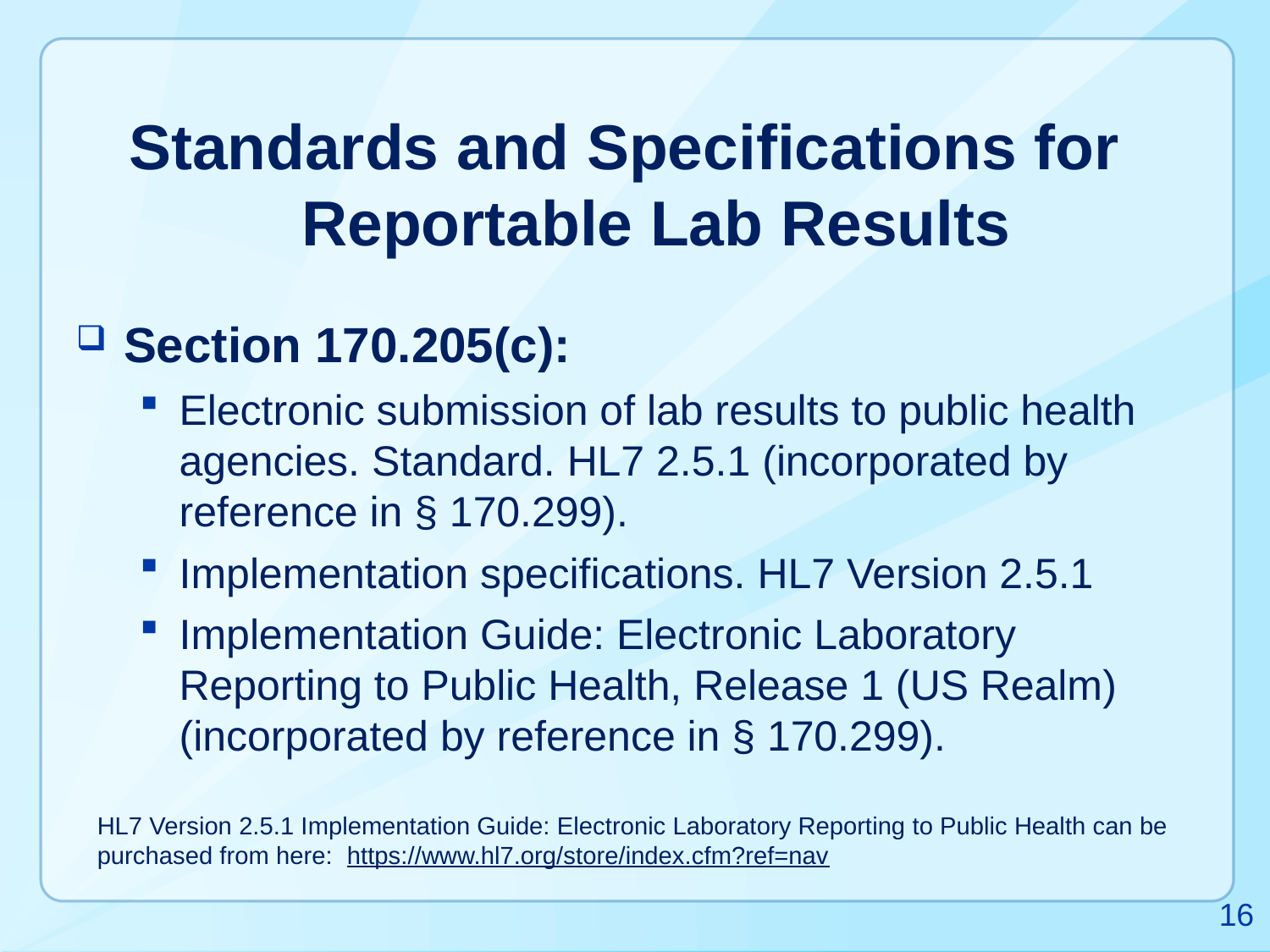

# Standards and Specifications for Reportable Lab Results
Section 170.205(c):
Electronic submission of lab results to public health agencies. Standard. HL7 2.5.1 (incorporated by reference in § 170.299).
Implementation specifications. HL7 Version 2.5.1
Implementation Guide: Electronic Laboratory Reporting to Public Health, Release 1 (US Realm) (incorporated by reference in § 170.299).
HL7 Version 2.5.1 Implementation Guide: Electronic Laboratory Reporting to Public Health can be purchased from here:  https://www.hl7.org/store/index.cfm?ref=nav
16